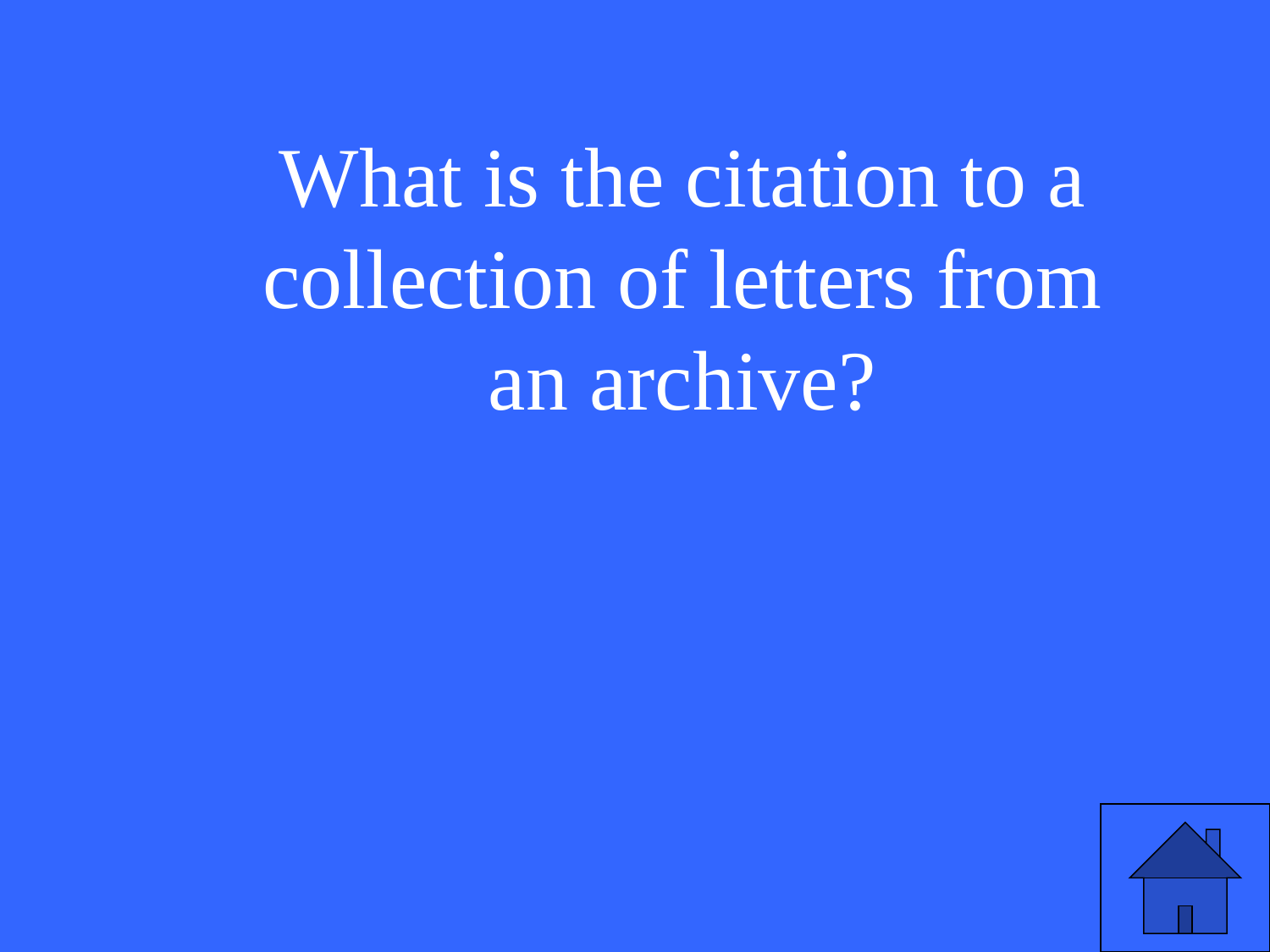

What is the citation to a collection of letters from an archive?